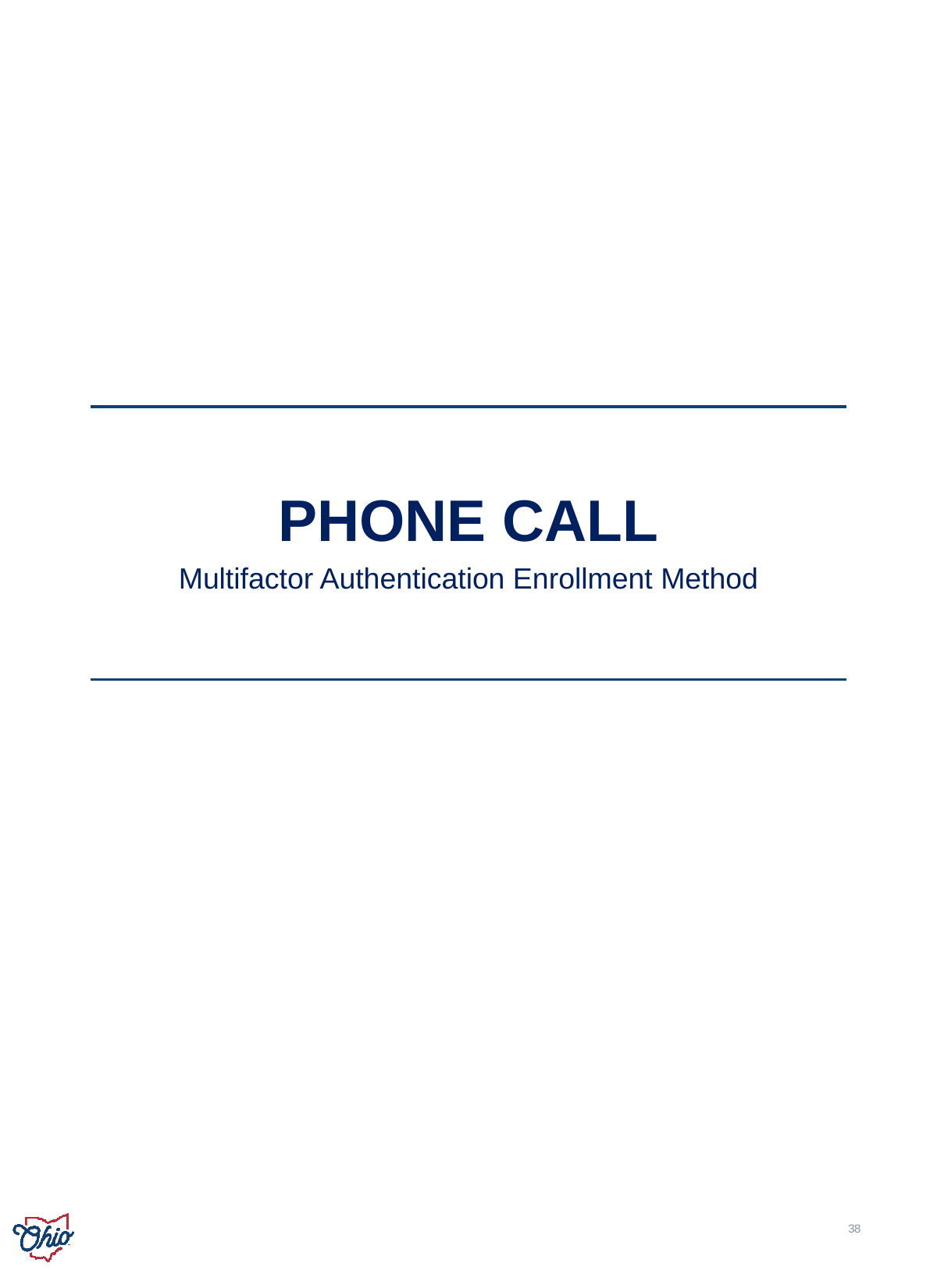

PHONE CALL
Multifactor Authentication Enrollment Method
38